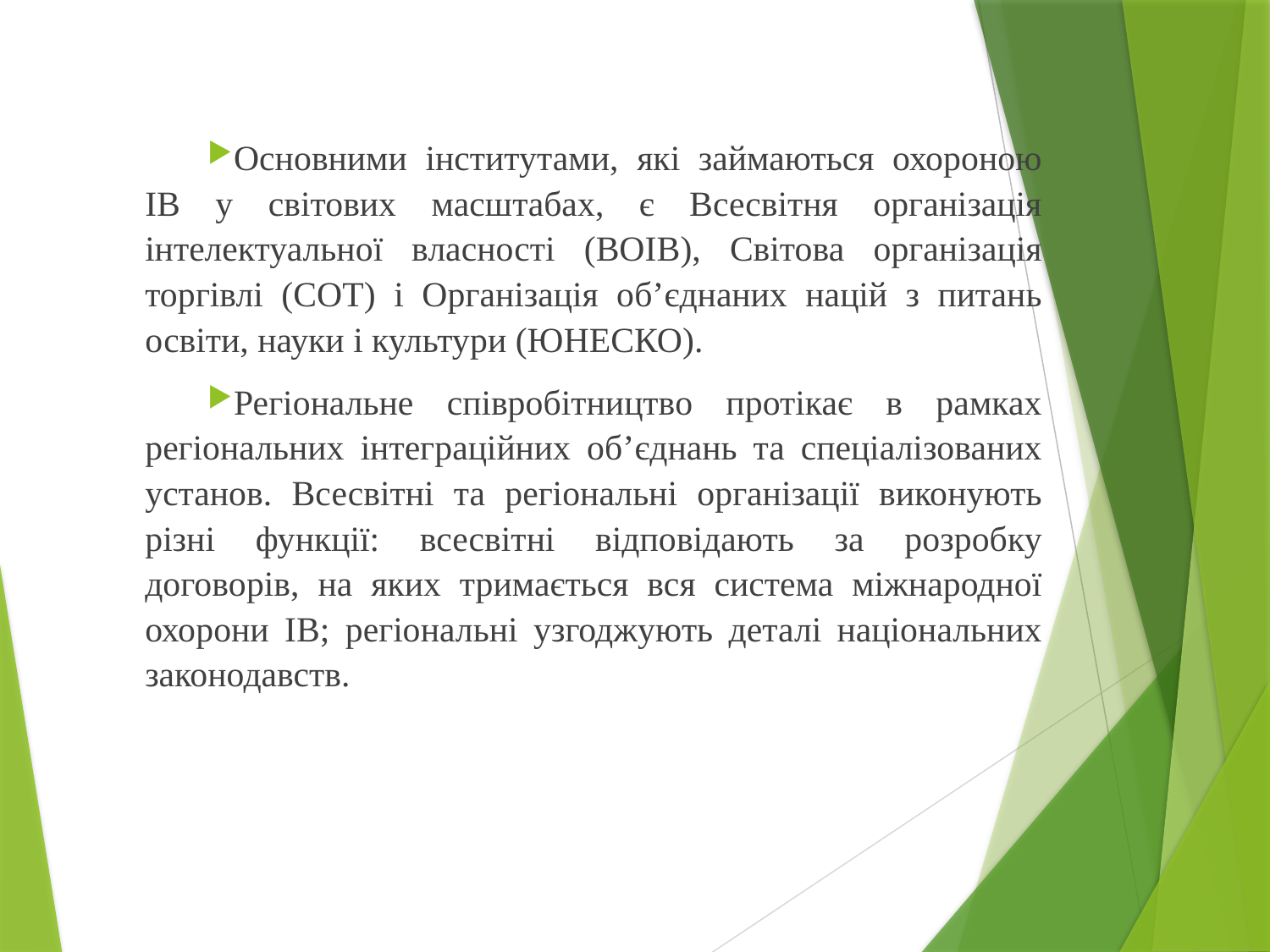

Основними інститутами, які займаються охороною ІВ у світових масштабах, є Всесвітня організація інтелектуальної власності (ВОІВ), Світова організація торгівлі (СОТ) і Організація об’єднаних націй з питань освіти, науки і культури (ЮНЕСКО).
Регіональне співробітництво протікає в рамках регіональних інтеграційних об’єднань та спеціалізованих установ. Всесвітні та регіональні організації виконують різні функції: всесвітні відповідають за розробку договорів, на яких тримається вся система міжнародної охорони ІВ; регіональні узгоджують деталі національних законодавств.